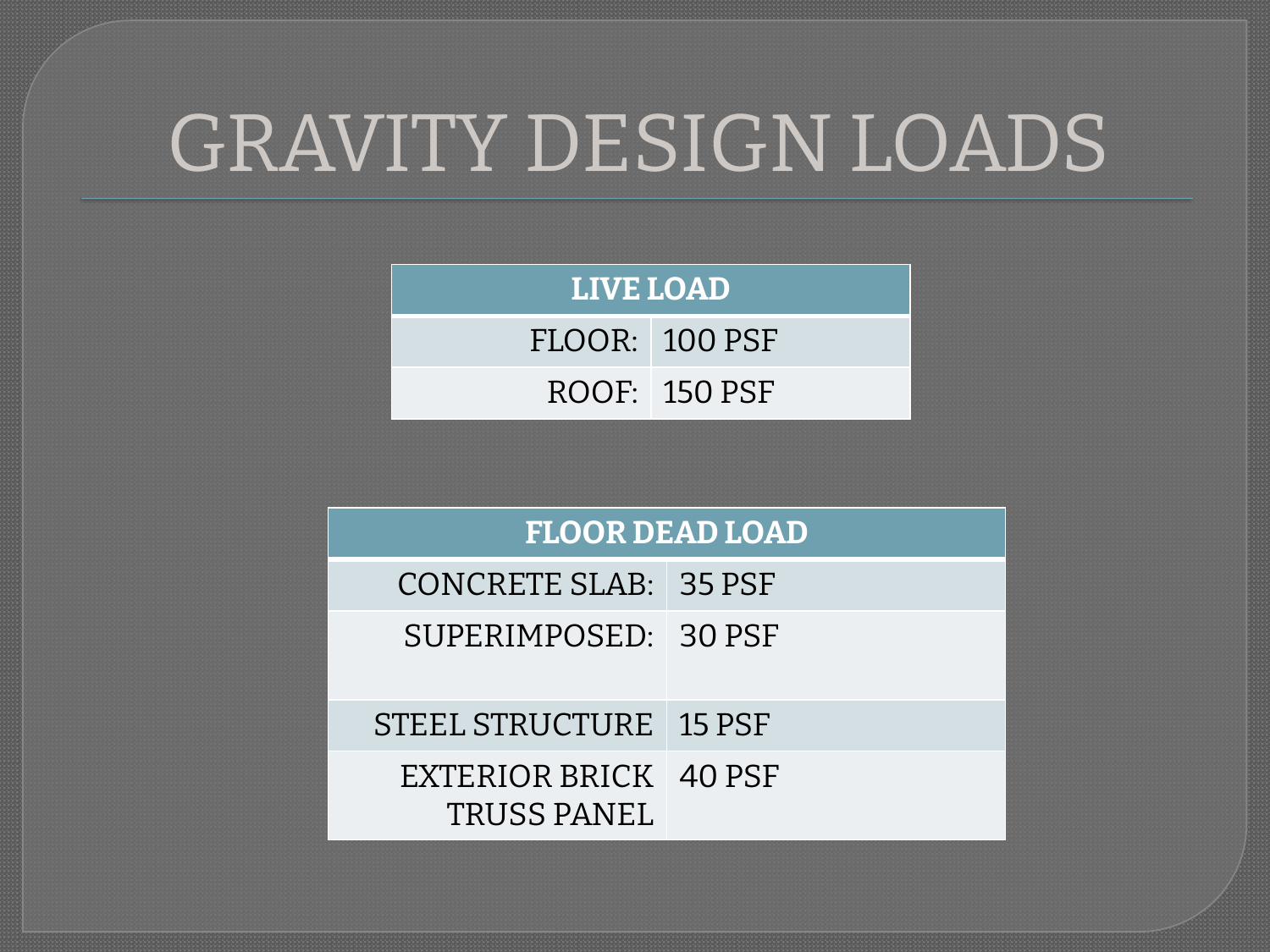

# GRAVITY DESIGN LOADS

| LIVE LOAD |  |
| --- | --- |
| FLOOR: | 100 PSF |
| ROOF: | 150 PSF |
| FLOOR DEAD LOAD |  |
| --- | --- |
| CONCRETE SLAB: | 35 PSF |
| SUPERIMPOSED: | 30 PSF |
| STEEL STRUCTURE | 15 PSF |
| EXTERIOR BRICK TRUSS PANEL | 40 PSF |